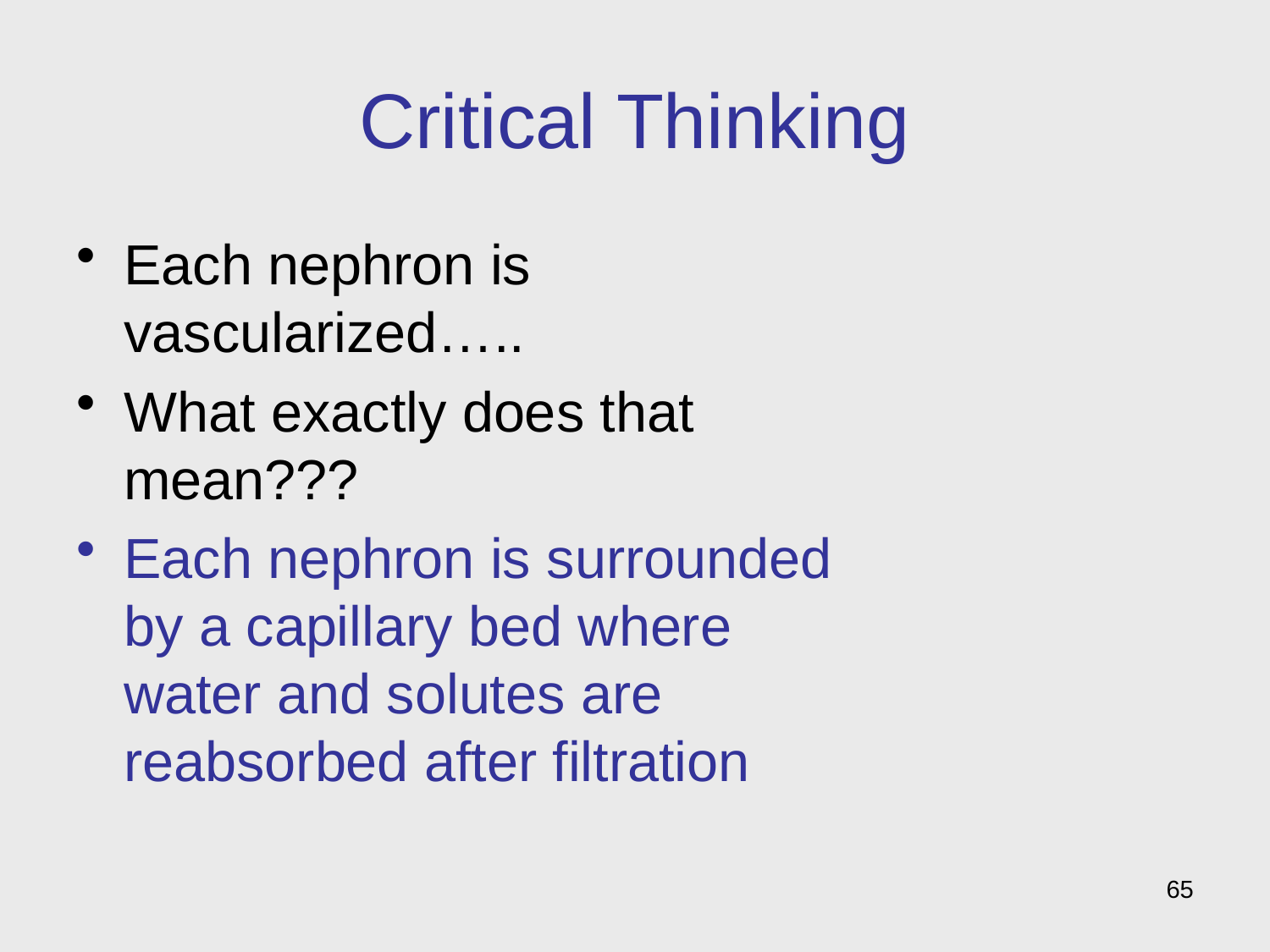

# Critical Thinking
Each nephron is vascularized…..
What exactly does that mean???
Each nephron is surrounded by a capillary bed where water and solutes are reabsorbed after filtration
65